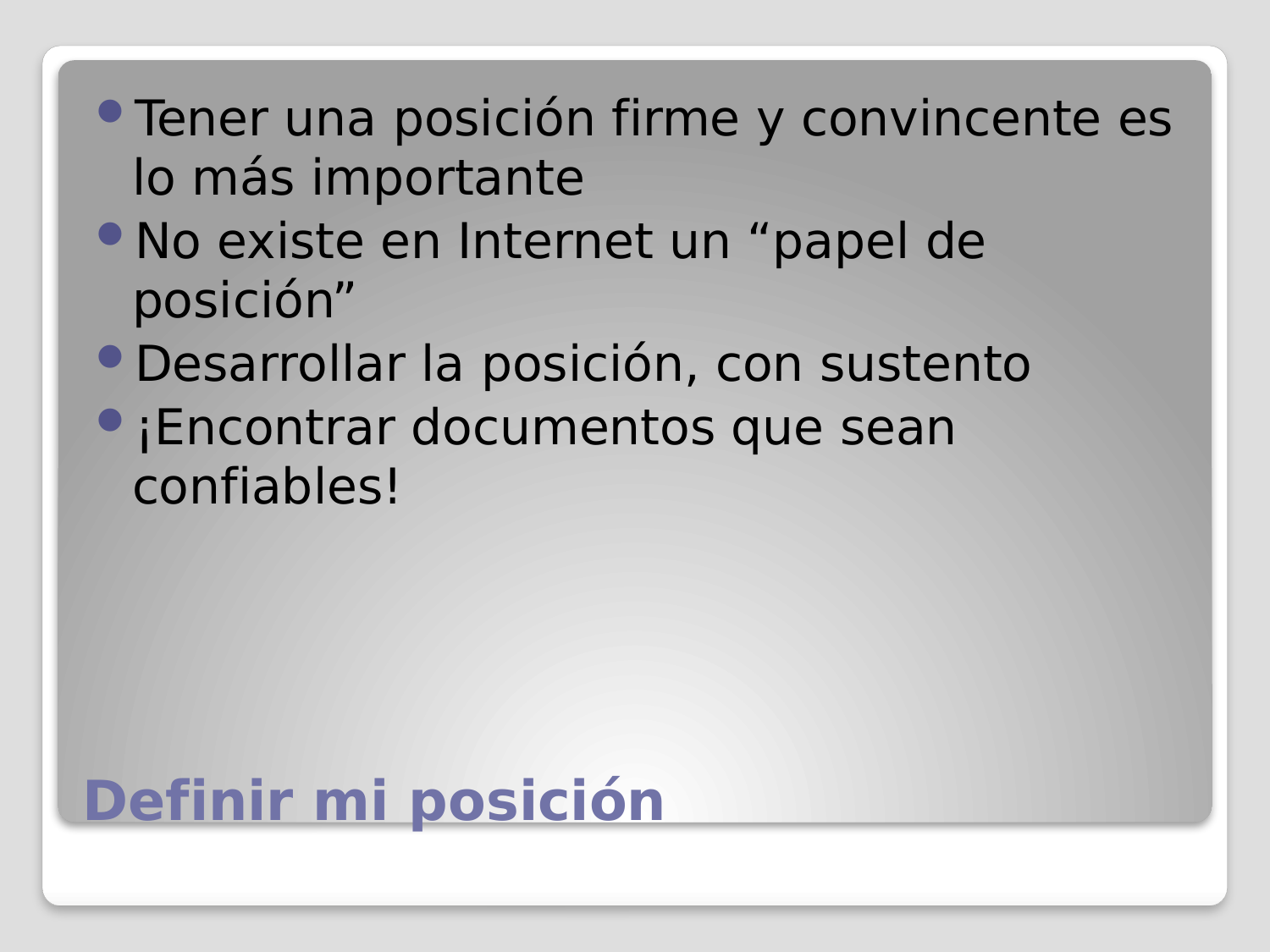

Tener una posición firme y convincente es lo más importante
No existe en Internet un “papel de posición”
Desarrollar la posición, con sustento
¡Encontrar documentos que sean confiables!
# Definir mi posición